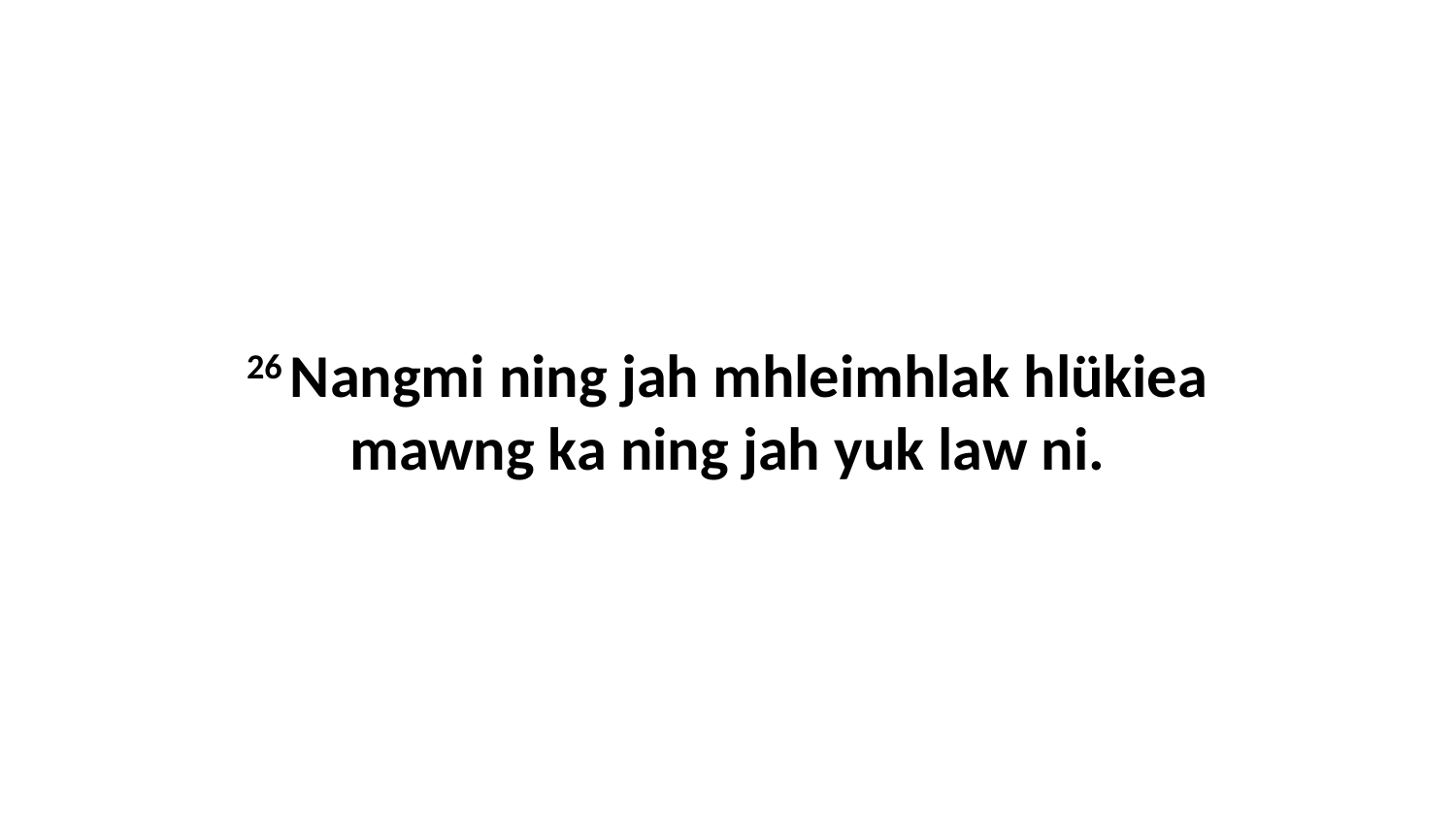

26 Nangmi ning jah mhleimhlak hlükiea mawng ka ning jah yuk law ni.